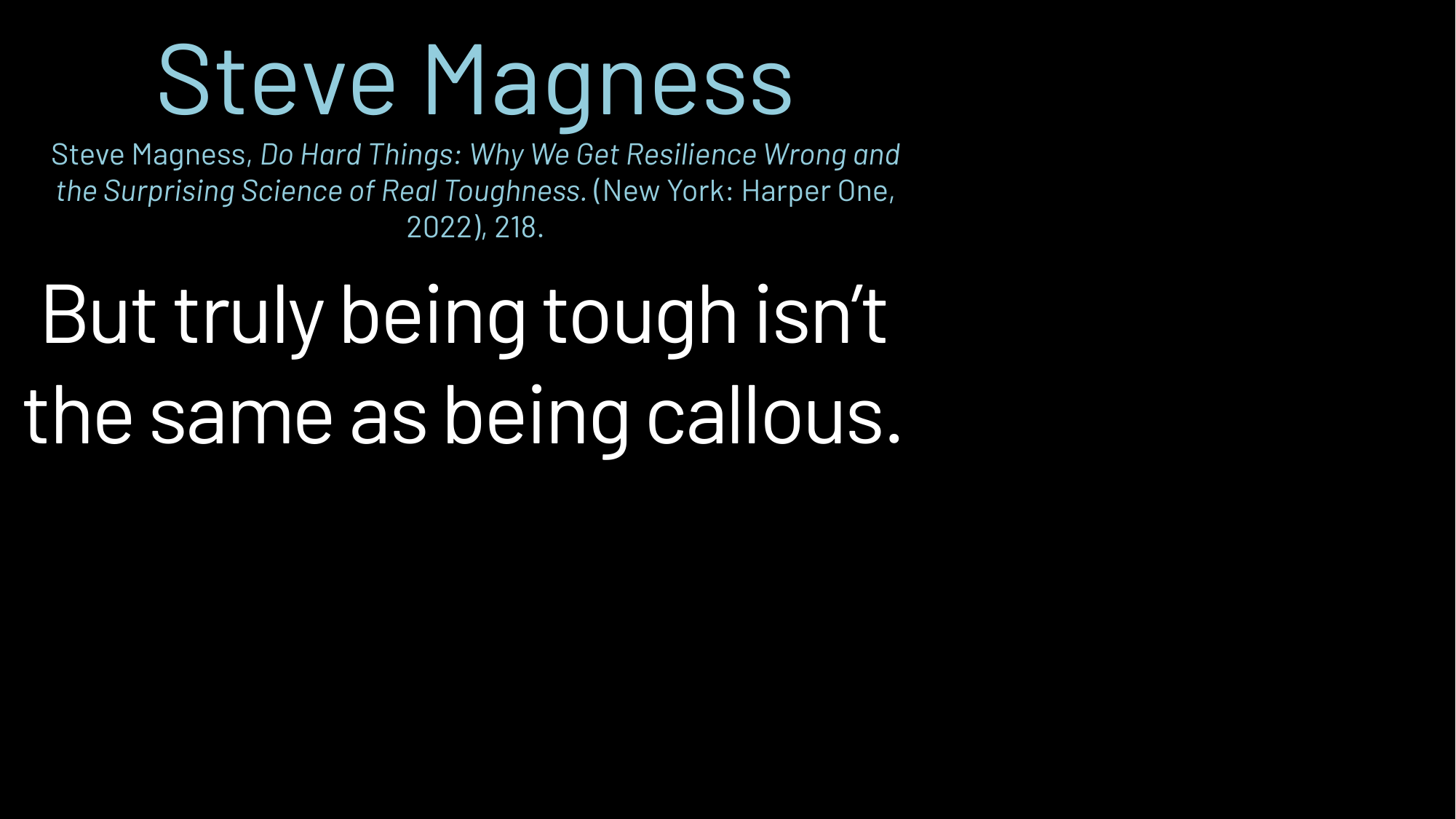

Steve Magness
Steve Magness, Do Hard Things: Why We Get Resilience Wrong and the Surprising Science of Real Toughness. (New York: Harper One, 2022), 218.
But truly being tough isn’t the same as being callous.